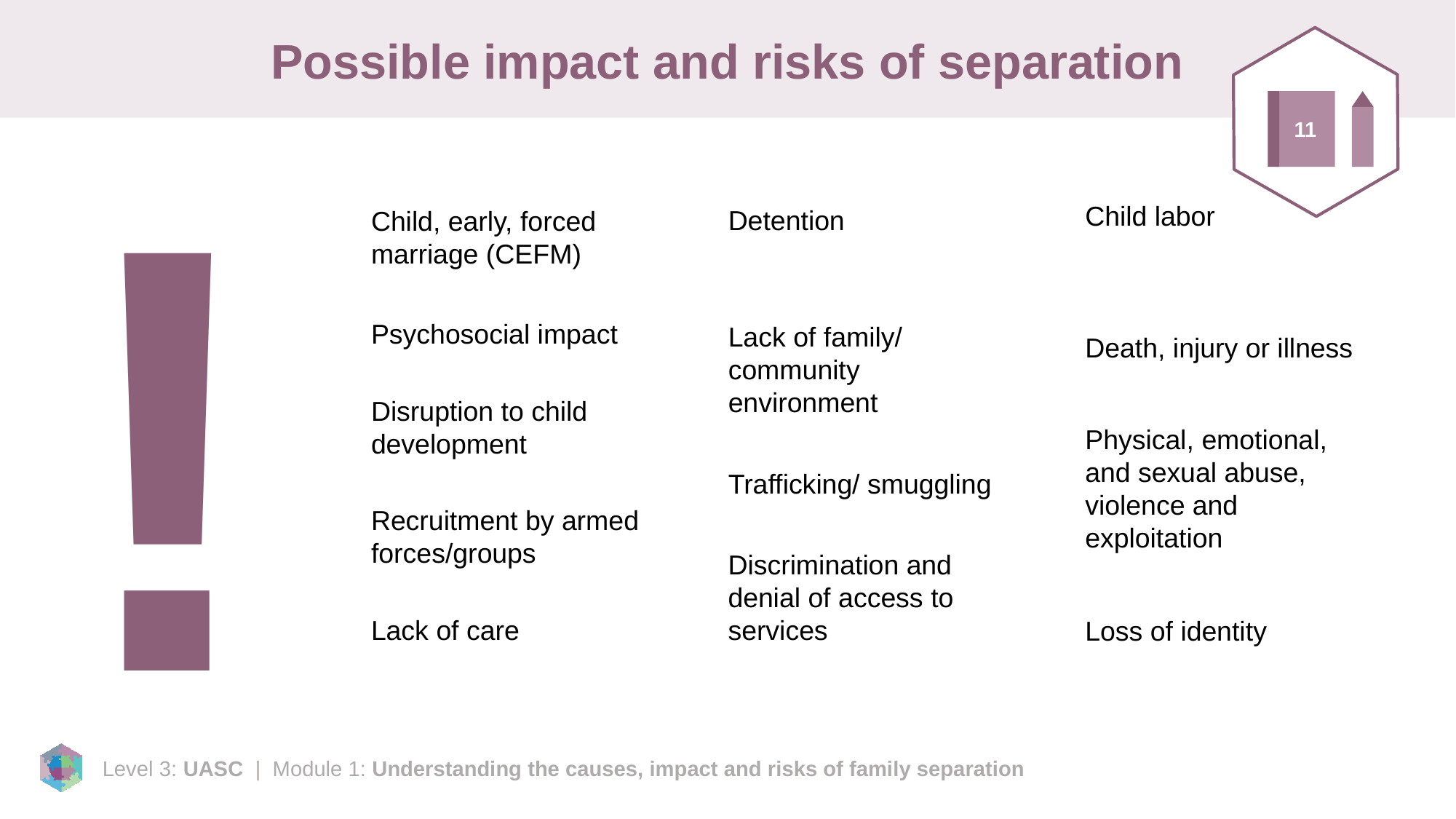

# Possible impact and risks of separation

11

!
Child labor
Detention
Child, early, forced marriage (CEFM)
Psychosocial impact
Lack of family/ community environment
Death, injury or illness
Disruption to child development
Physical, emotional, and sexual abuse, violence and exploitation
Trafficking/ smuggling
Recruitment by armed forces/groups
Discrimination and denial of access to services
Lack of care
Loss of identity